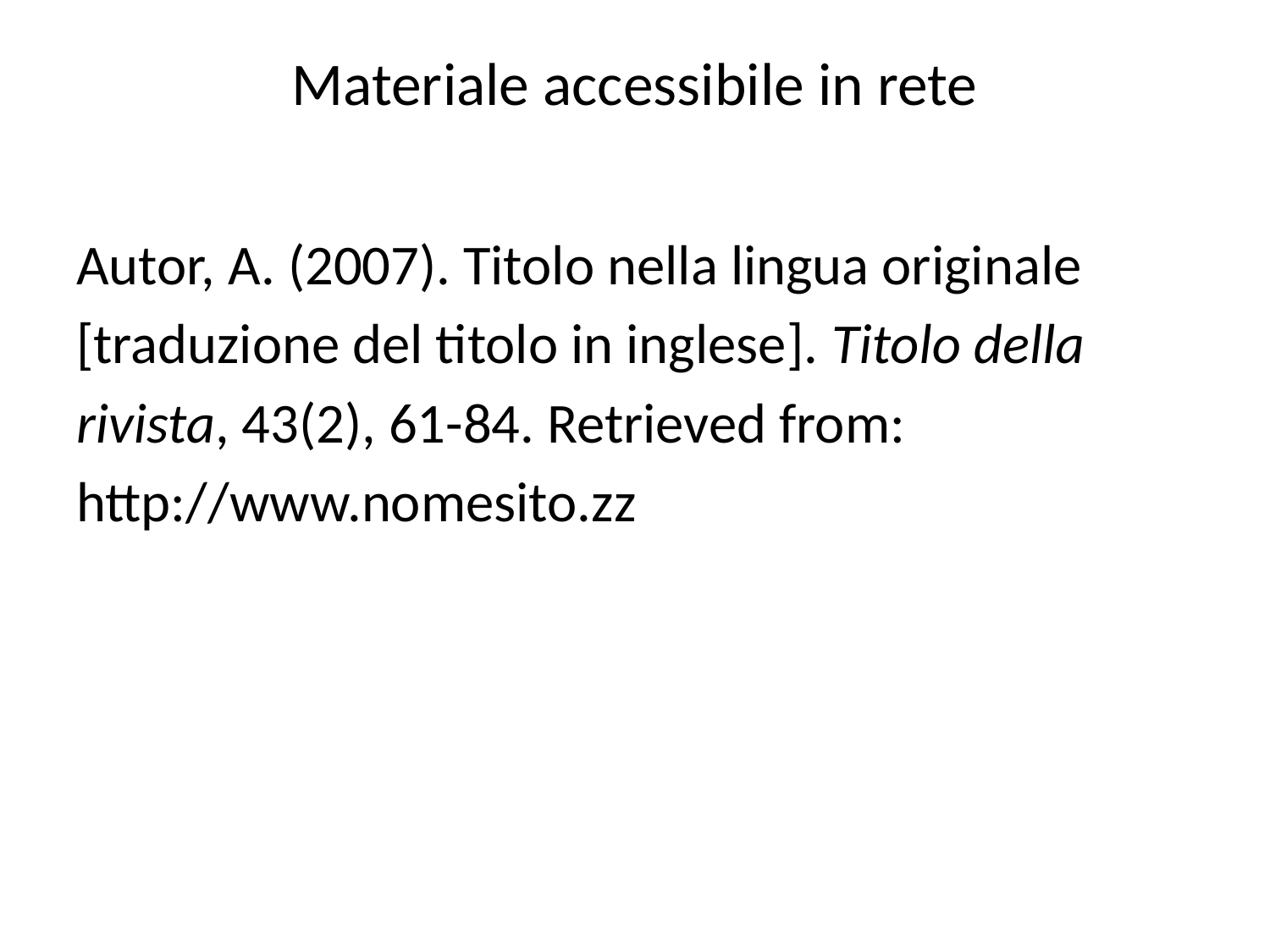

# Materiale accessibile in rete
Autor, A. (2007). Titolo nella lingua originale
[traduzione del titolo in inglese]. Titolo della
rivista, 43(2), 61-84. Retrieved from:
http://www.nomesito.zz